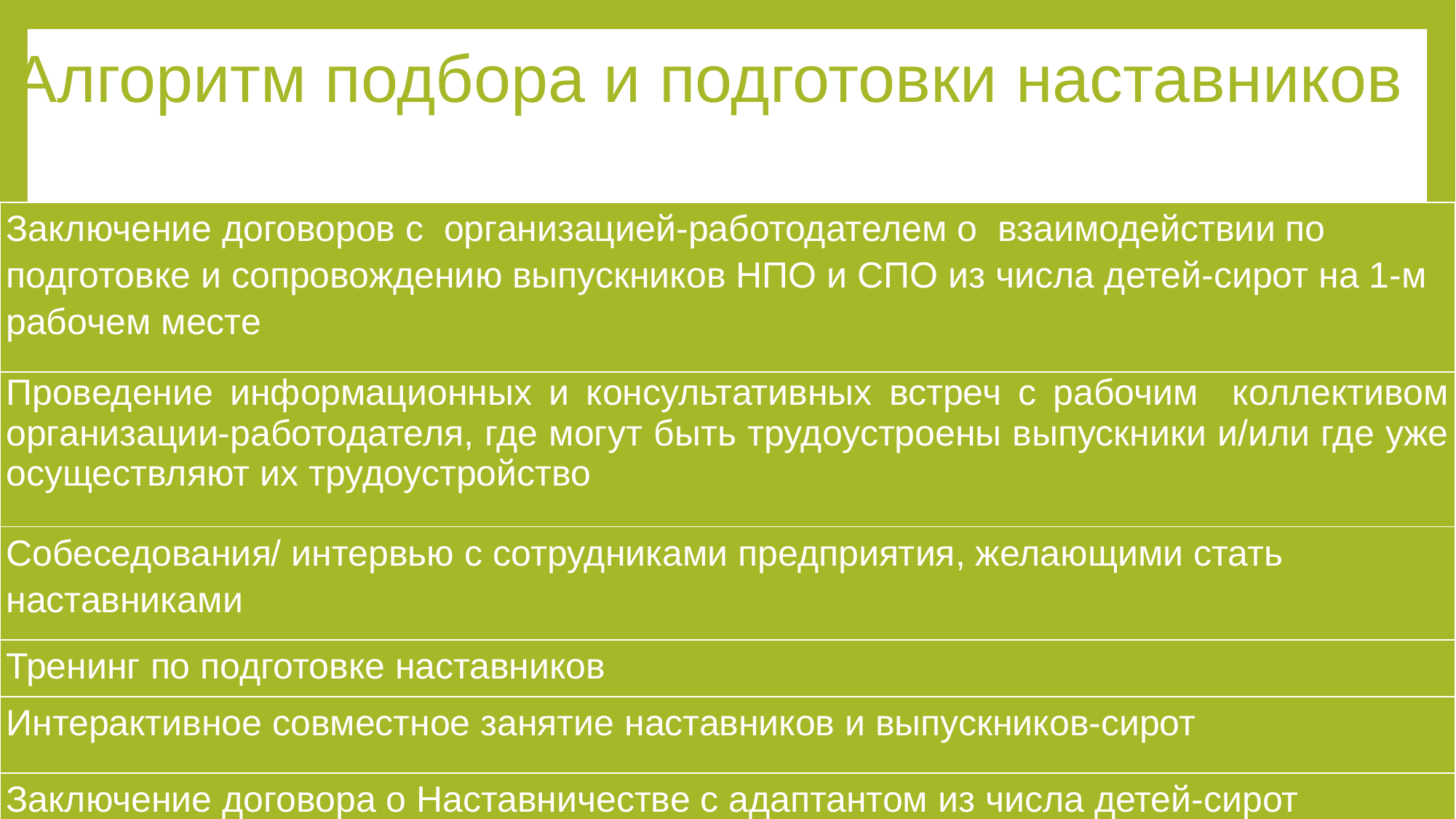

# Алгоритм подбора и подготовки наставников
| Заключение договоров с организацией-работодателем о взаимодействии по подготовке и сопровождению выпускников НПО и СПО из числа детей-сирот на 1-м рабочем месте |
| --- |
| Проведение информационных и консультативных встреч с рабочим коллективом организации-работодателя, где могут быть трудоустроены выпускники и/или где уже осуществляют их трудоустройство |
| Собеседования/ интервью с сотрудниками предприятия, желающими стать наставниками |
| Тренинг по подготовке наставников |
| Интерактивное совместное занятие наставников и выпускников-сирот |
| Заключение договора о Наставничестве с адаптантом из числа детей-сирот |